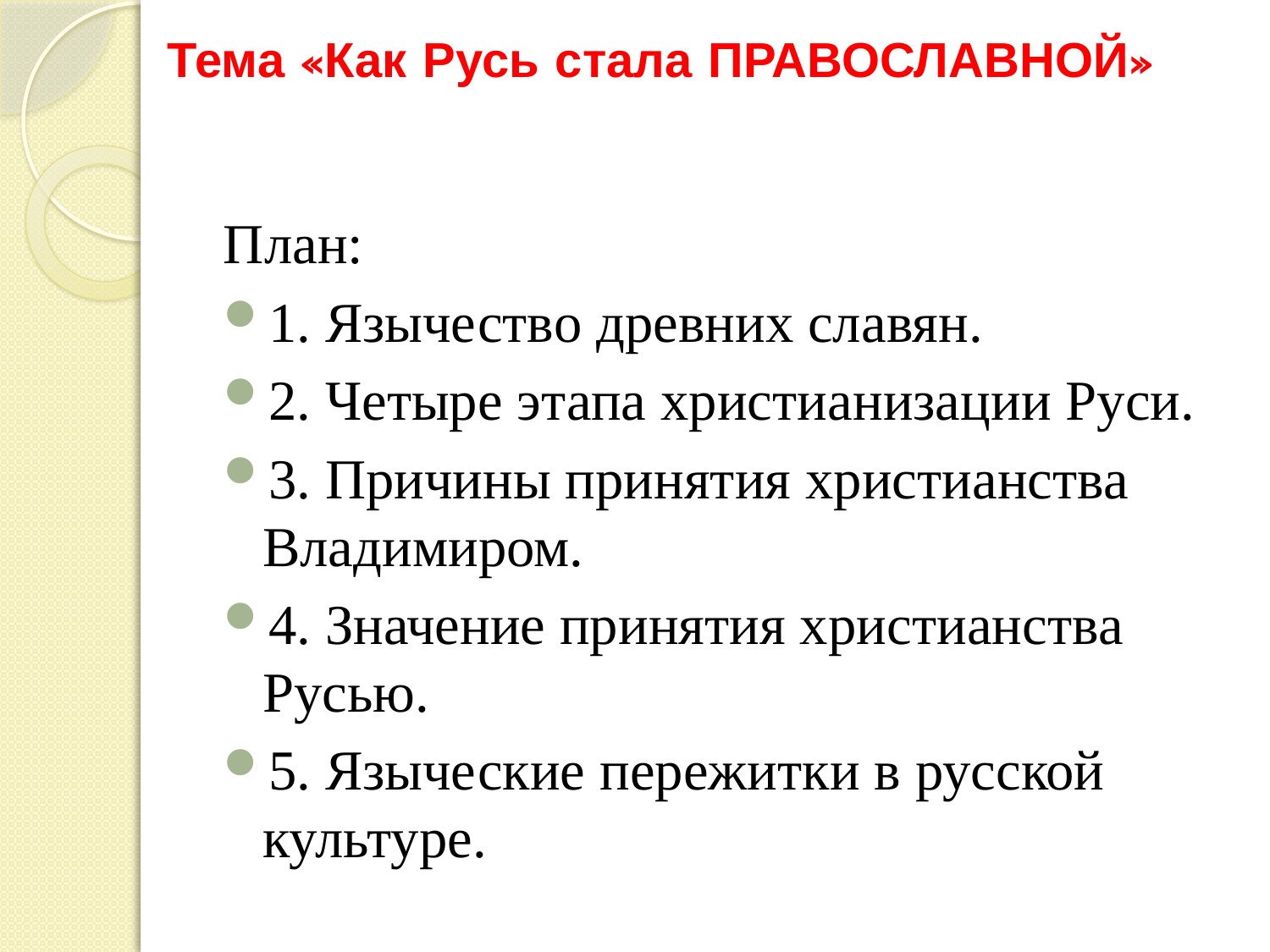

# Тема «Как Русь стала ПРАВОСЛАВНОЙ»

План:
1. Язычество древних славян.
2. Четыре этапа христианизации Руси.
3. Причины принятия христианства Владимиром.
4. Значение принятия христианства Русью.
5. Языческие пережитки в русской культуре.